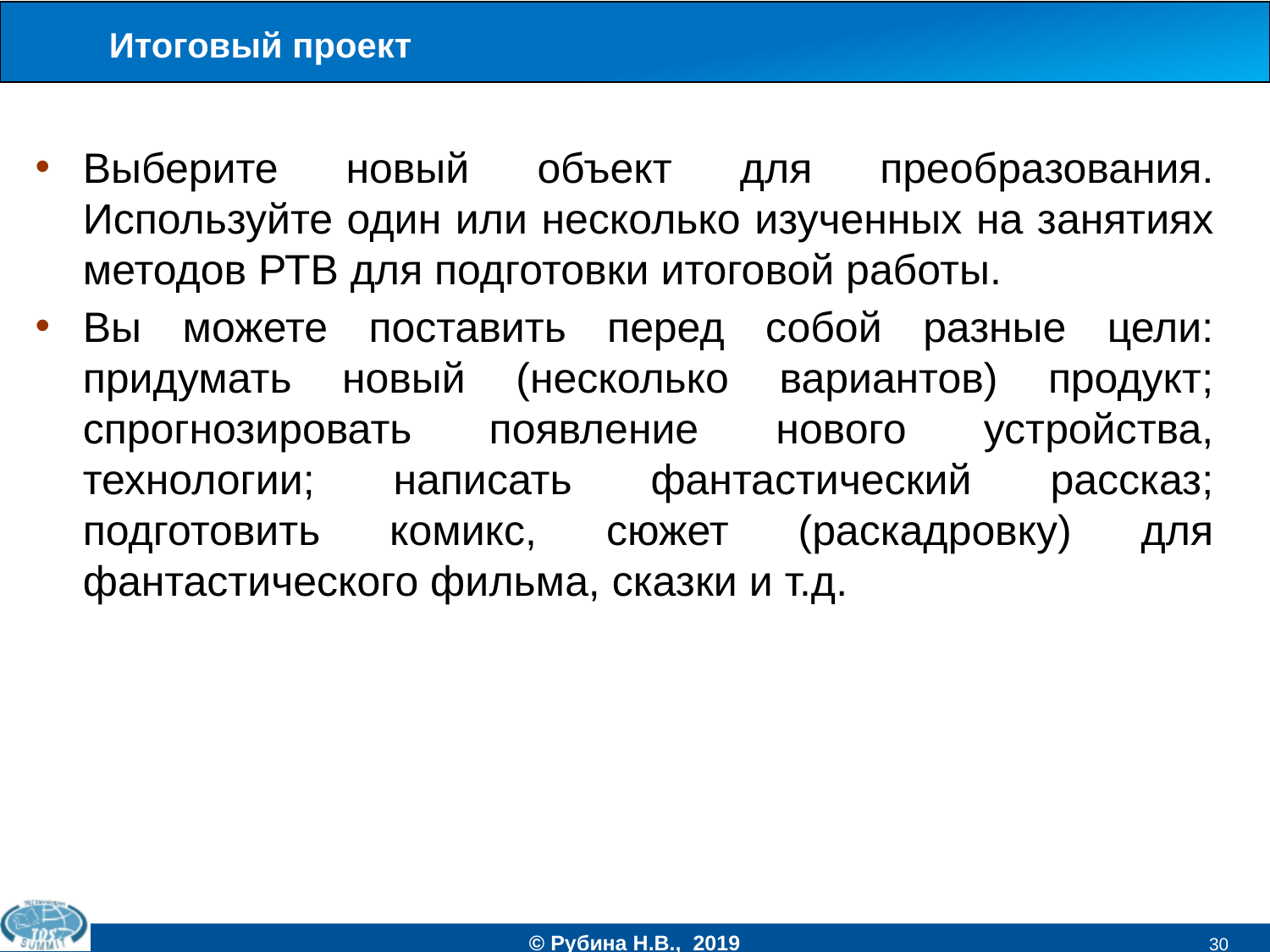

Итоговый проект
Выберите новый объект для преобразования. Используйте один или несколько изученных на занятиях методов РТВ для подготовки итоговой работы.
Вы можете поставить перед собой разные цели: придумать новый (несколько вариантов) продукт; спрогнозировать появление нового устройства, технологии; написать фантастический рассказ; подготовить комикс, сюжет (раскадровку) для фантастического фильма, сказки и т.д.